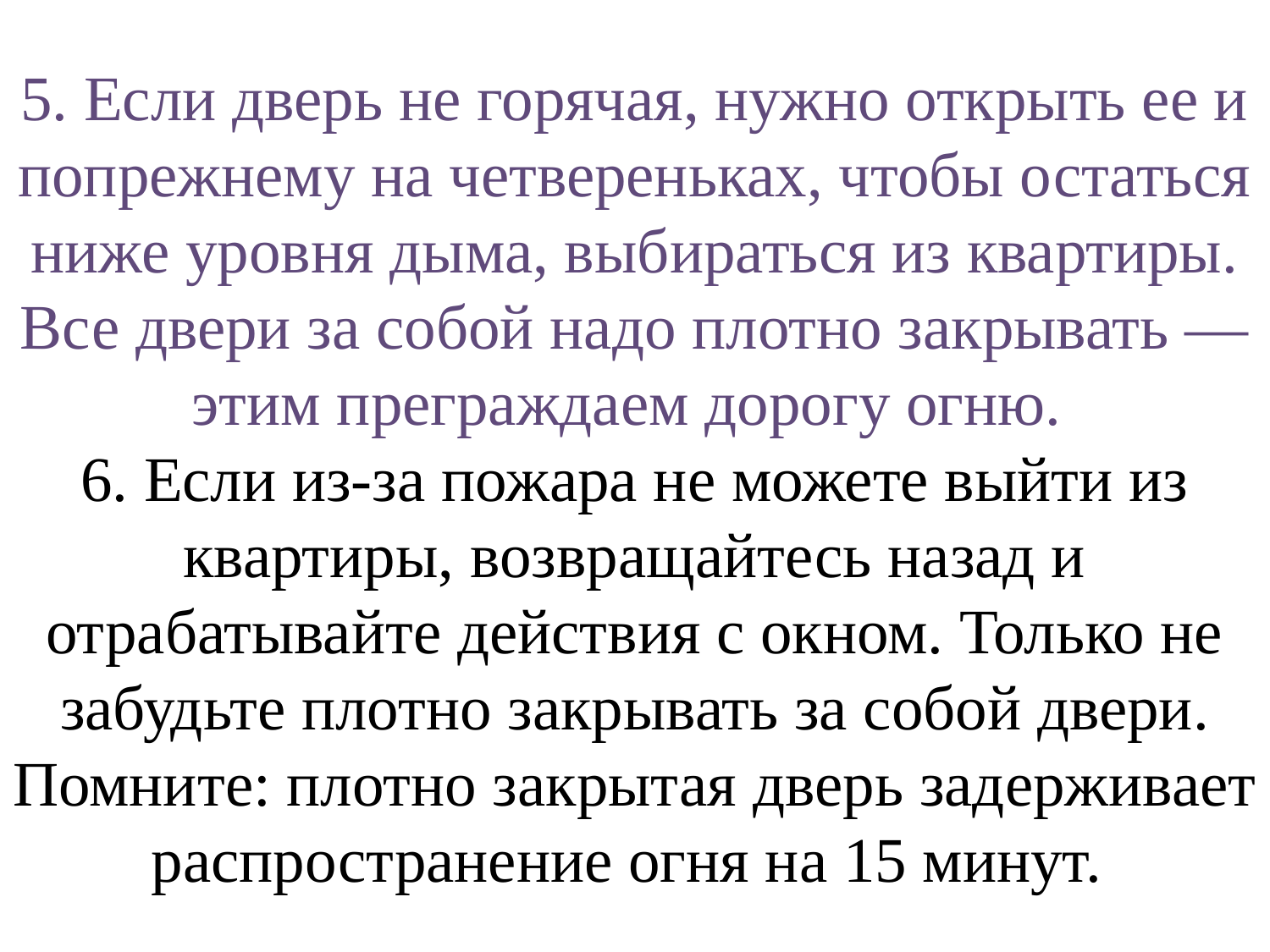

# 5. Если дверь не горячая, нужно открыть ее и попрежнему на четвереньках, чтобы остаться ниже уровня дыма, выбираться из квартиры. Все двери за собой надо плотно закрывать — этим преграждаем дорогу огню. 6. Если из-за пожара не можете выйти из квартиры, возвращайтесь назад и отрабатывайте действия с окном. Только не забудьте плотно закрывать за собой двери. Помните: плотно закрытая дверь задерживает распространение огня на 15 минут.